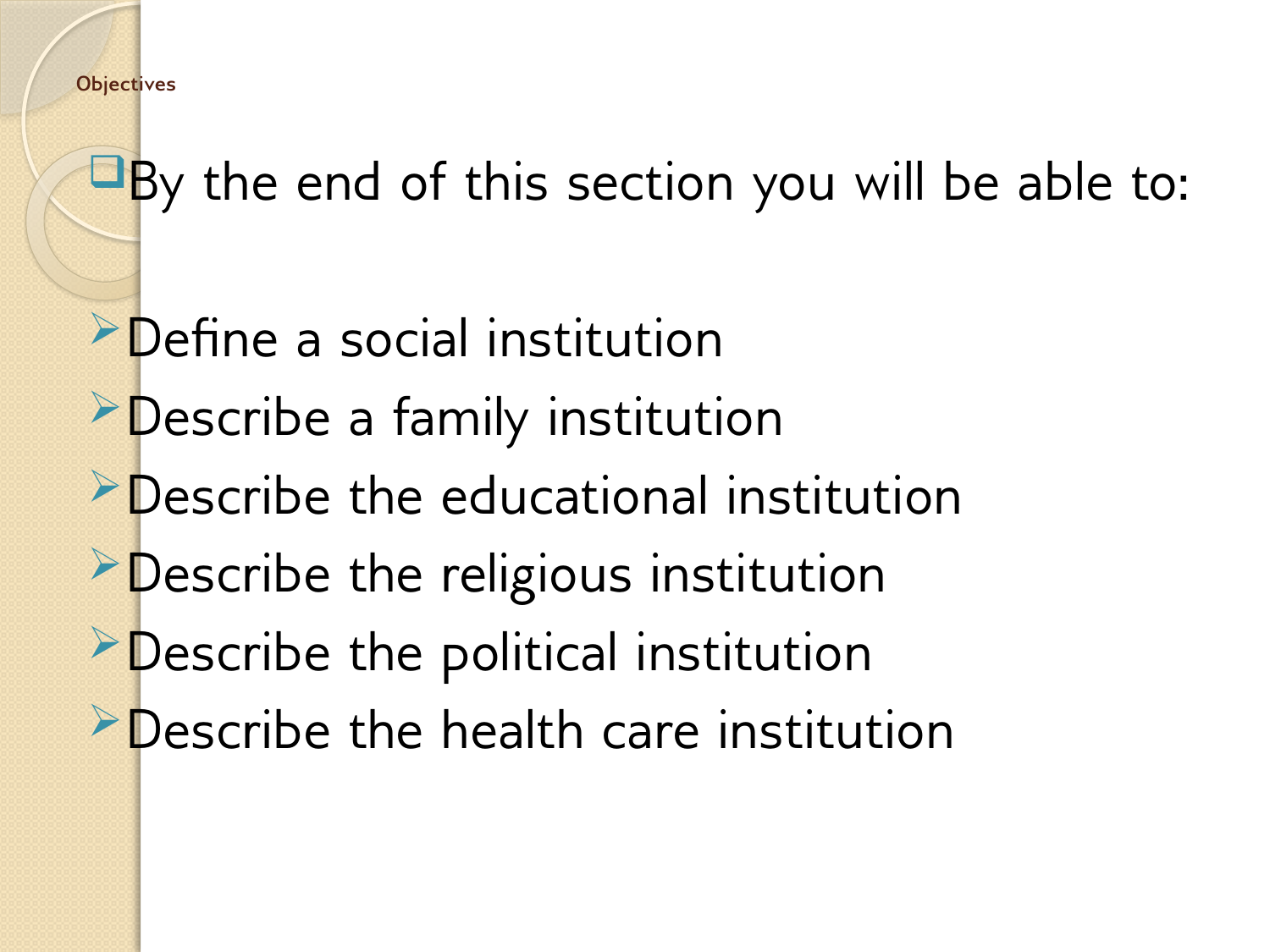

# Objectives
By the end of this section you will be able to:

Define a social institution
Describe a family institution
Describe the educational institution
Describe the religious institution
Describe the political institution
Describe the health care institution